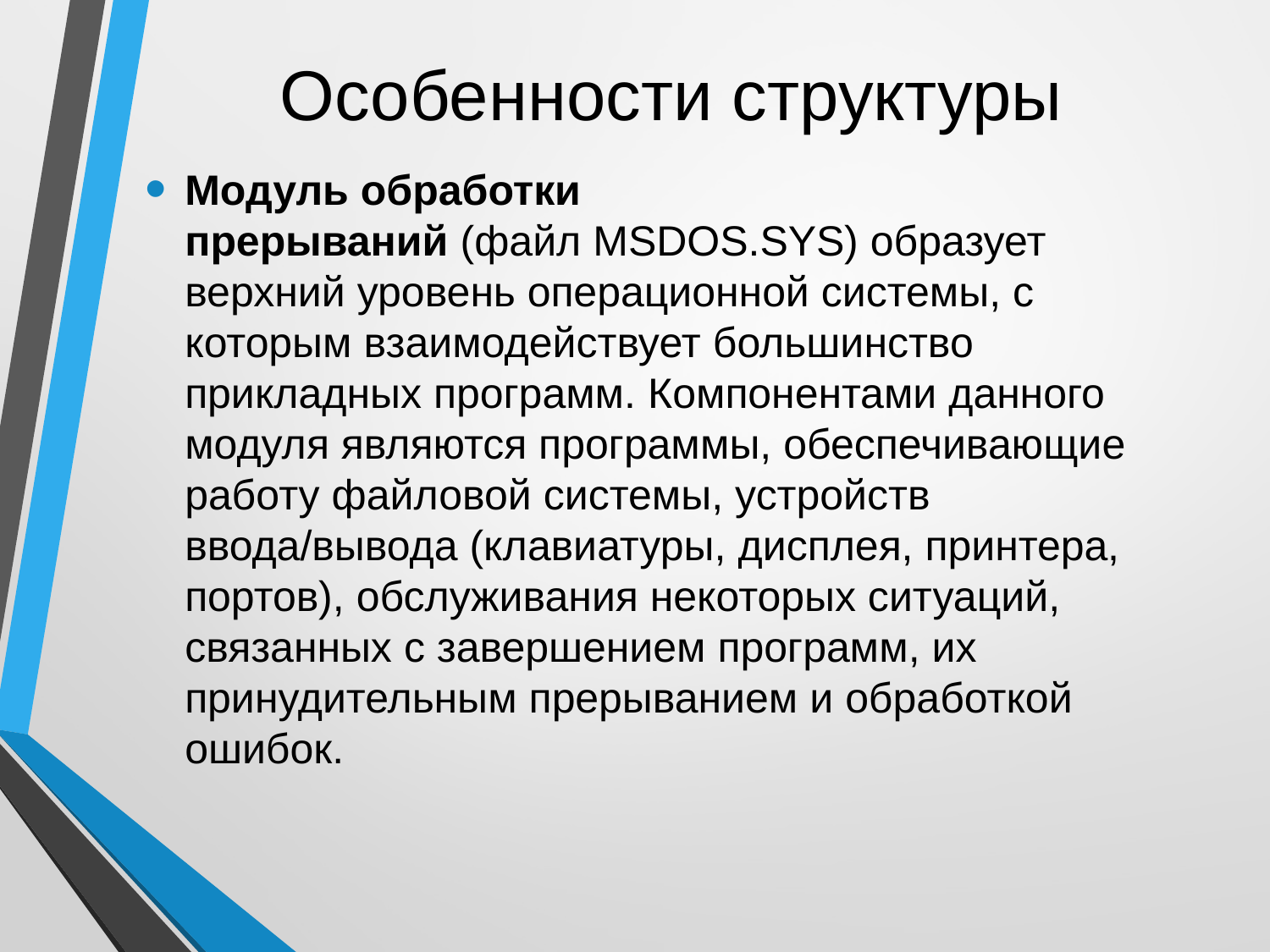

# Особенности структуры
Модуль обработки прерываний (файл MSDOS.SYS) образует верхний уровень операционной системы, с которым взаимодействует большинство прикладных программ. Компонентами данного модуля являются программы, обеспечивающие работу файловой системы, устройств ввода/вывода (клавиатуры, дисплея, принтера, портов), обслуживания некоторых ситуаций, связанных с завершением программ, их принудительным прерыванием и обработкой ошибок.